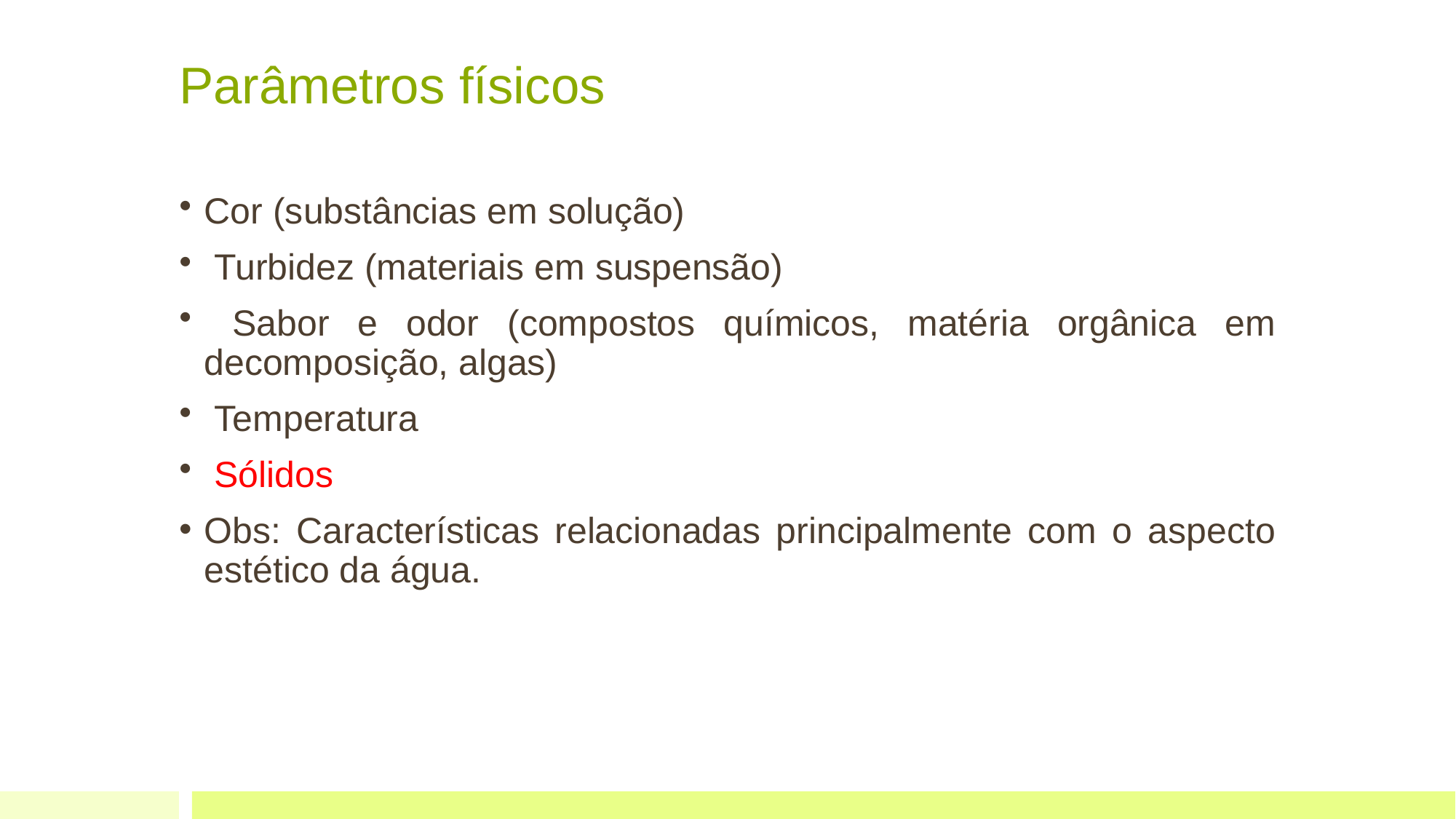

# Parâmetros físicos
Cor (substâncias em solução)
 Turbidez (materiais em suspensão)
 Sabor e odor (compostos químicos, matéria orgânica em decomposição, algas)
 Temperatura
 Sólidos
Obs: Características relacionadas principalmente com o aspecto estético da água.